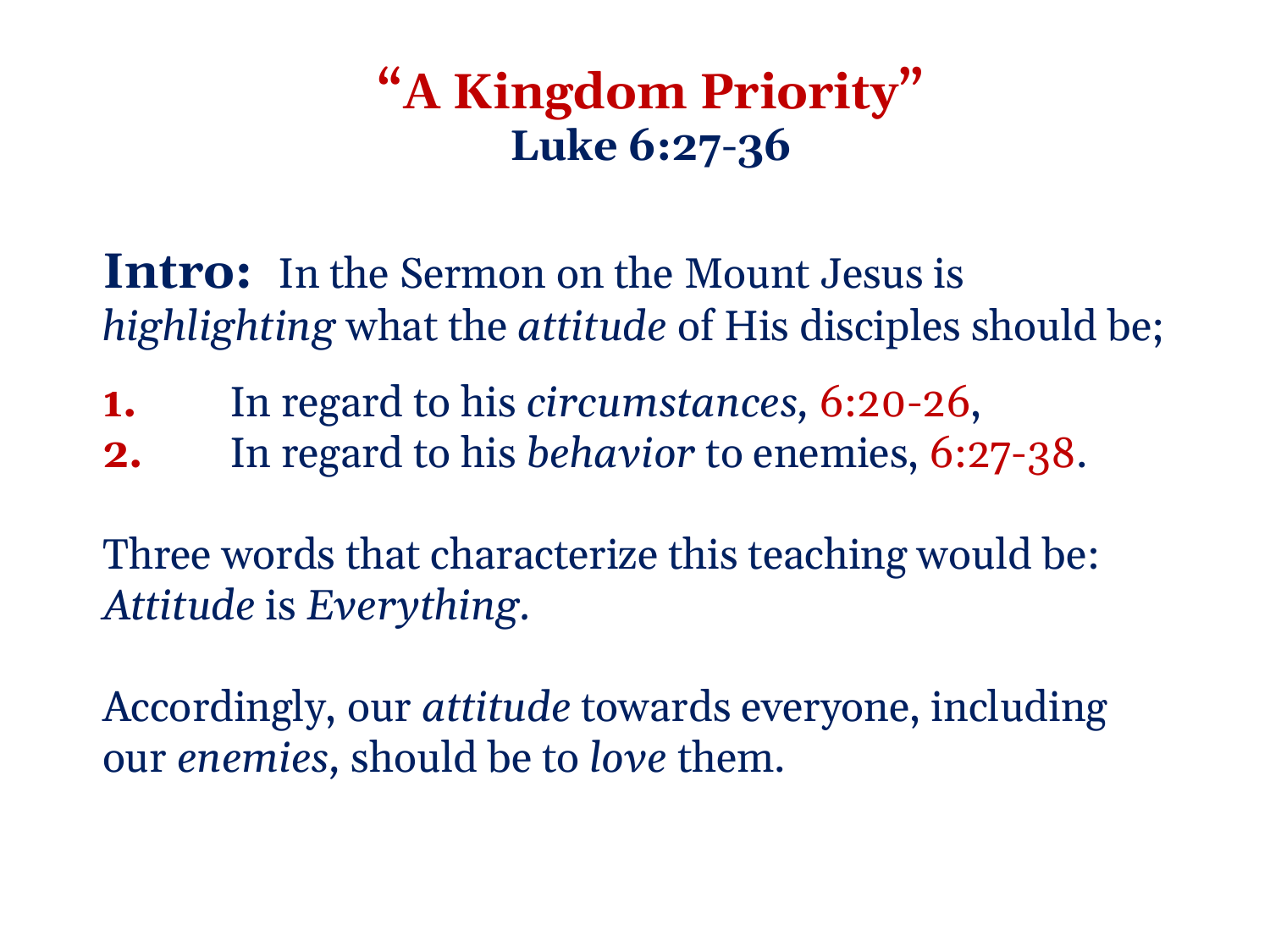

“A Kingdom Priority”
Luke 6:27-36
Intro:  In the Sermon on the Mount Jesus is highlighting what the attitude of His disciples should be;

1.	In regard to his circumstances, 6:20-26,
2.	In regard to his behavior to enemies, 6:27-38.

Three words that characterize this teaching would be: Attitude is Everything.

Accordingly, our attitude towards everyone, including our enemies, should be to love them.